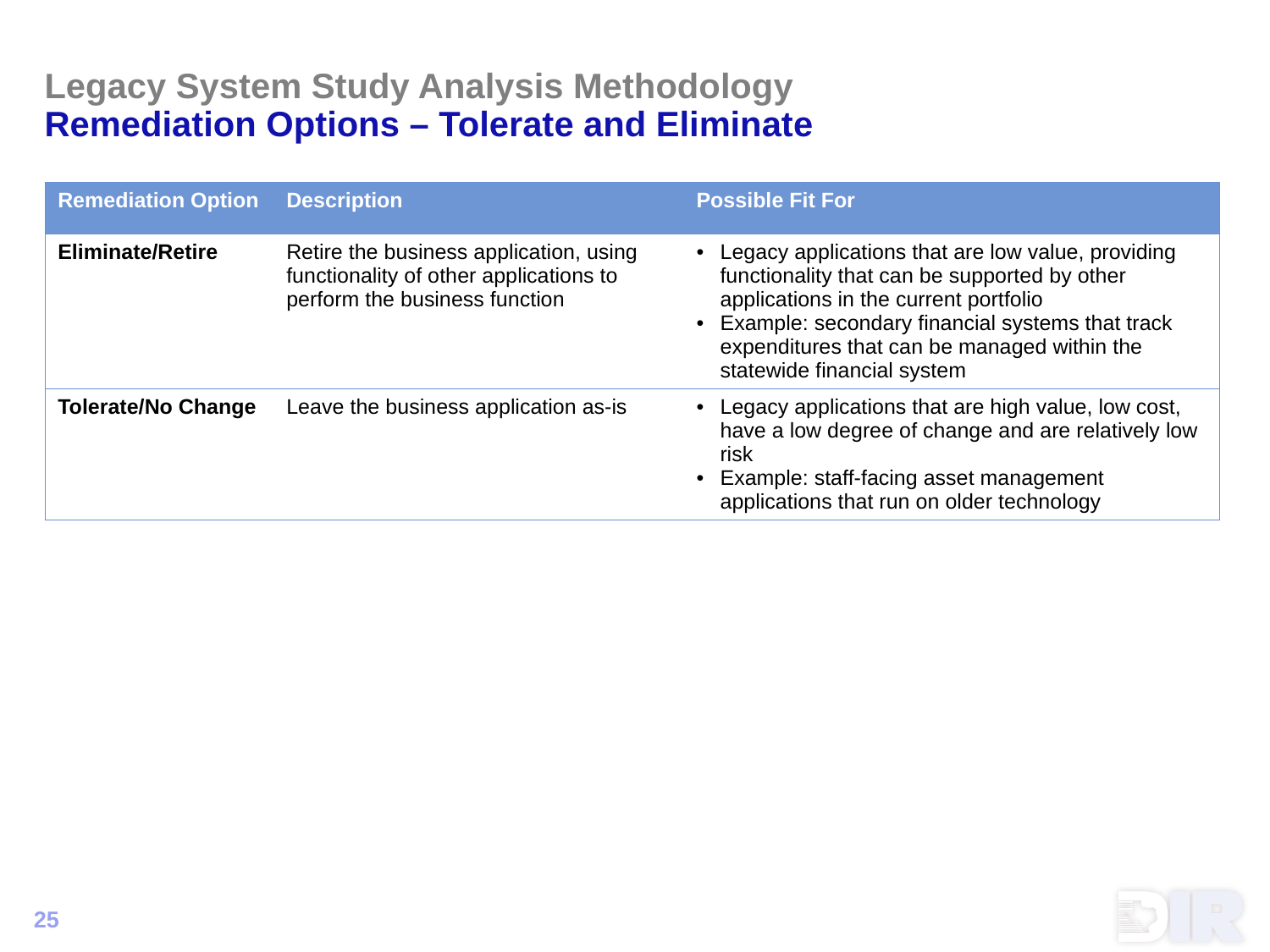

# Legacy System Study Analysis Methodology Remediation Options – Tolerate and Eliminate
| Remediation Option | Description | Possible Fit For |
| --- | --- | --- |
| Eliminate/Retire | Retire the business application, using functionality of other applications to perform the business function | Legacy applications that are low value, providing functionality that can be supported by other applications in the current portfolio Example: secondary financial systems that track expenditures that can be managed within the statewide financial system |
| Tolerate/No Change | Leave the business application as-is | Legacy applications that are high value, low cost, have a low degree of change and are relatively low risk Example: staff-facing asset management applications that run on older technology |
25